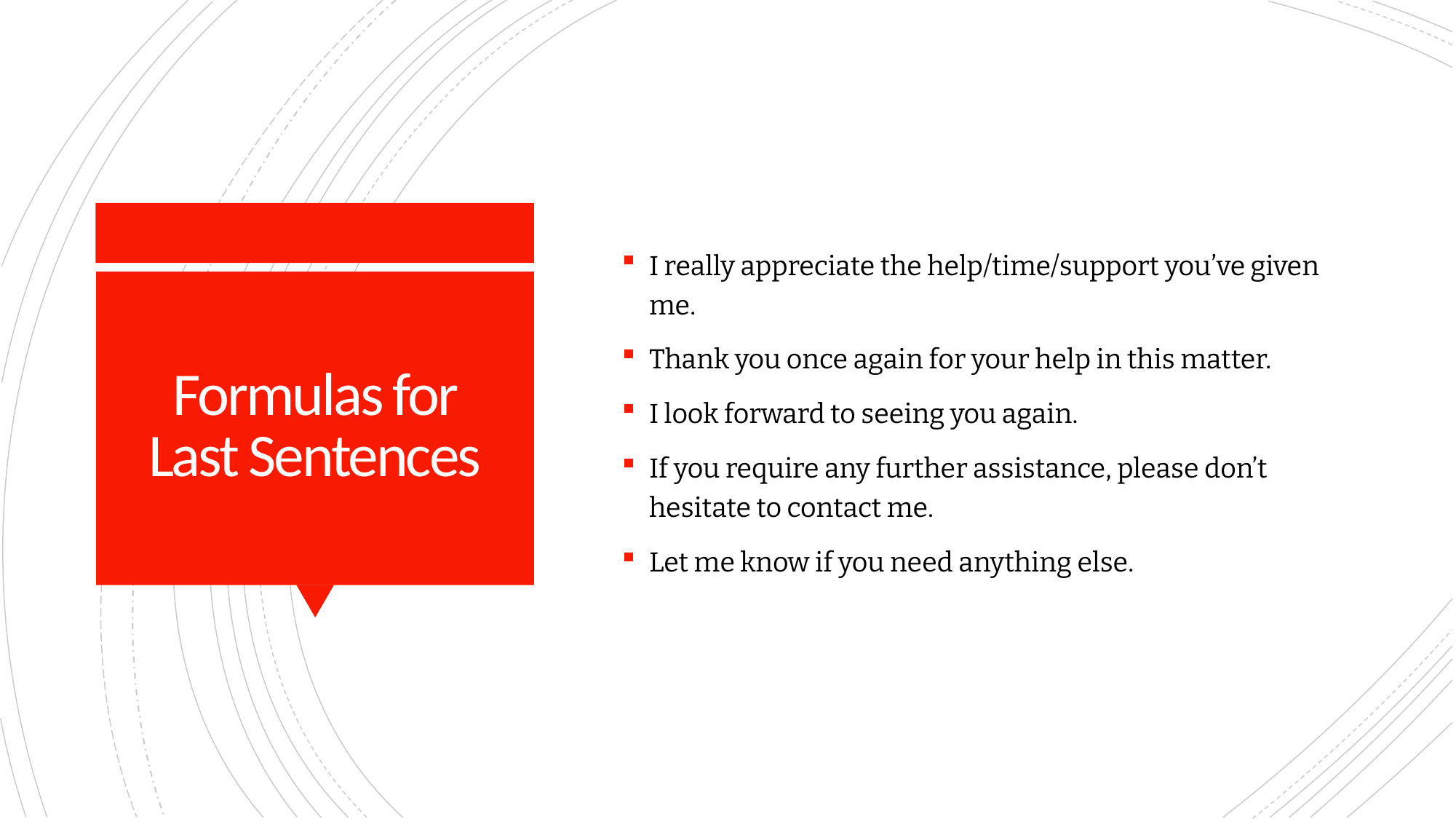

I really appreciate the help/time/support you’ve given me.
Thank you once again for your help in this matter.
I look forward to seeing you again.
If you require any further assistance, please don’t hesitate to contact me.
Let me know if you need anything else.
# Formulas for Last Sentences